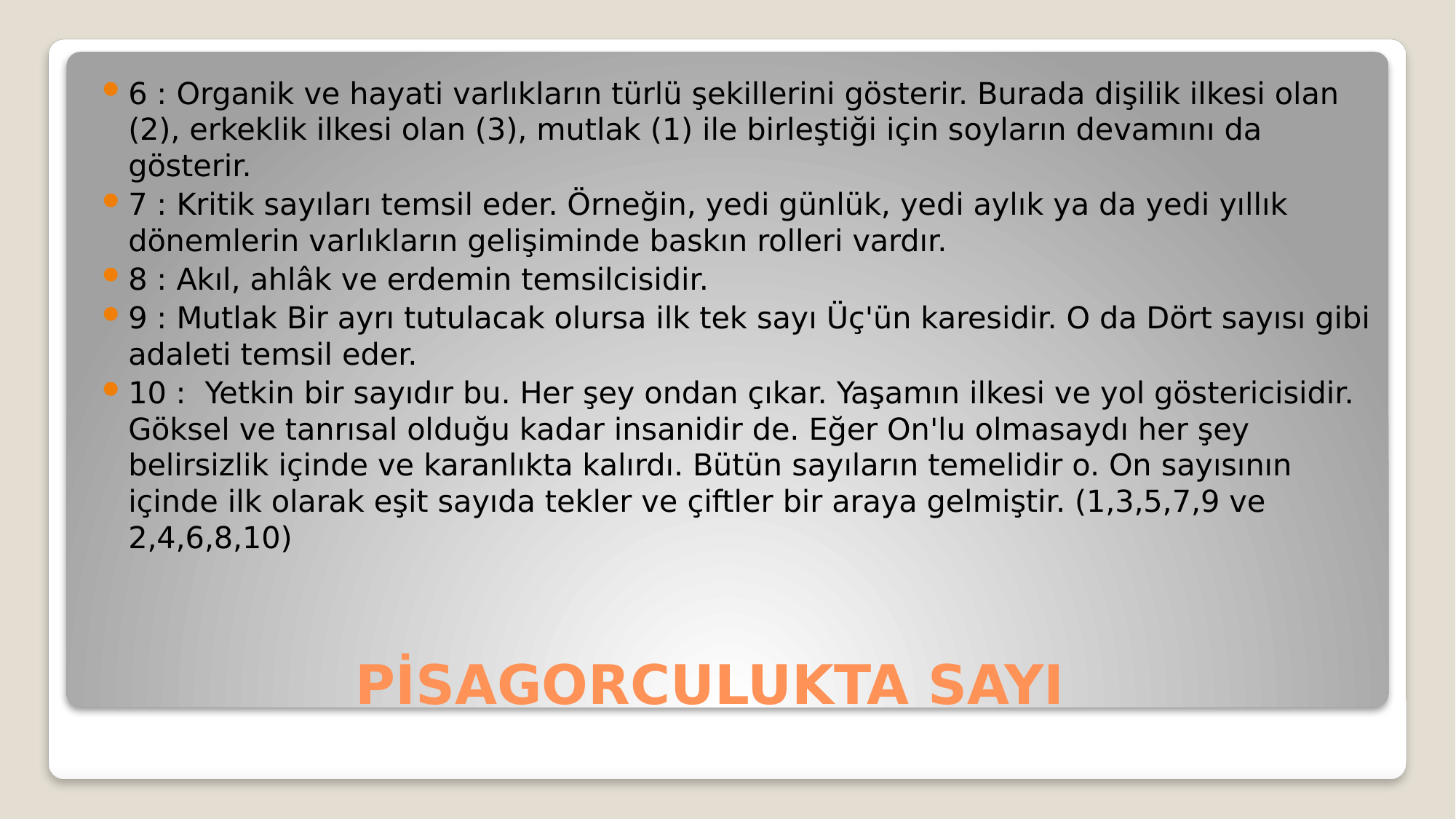

6 : Organik ve hayati varlıkların türlü şekillerini gösterir. Burada dişilik ilkesi olan (2), erkeklik ilkesi olan (3), mutlak (1) ile birleştiği için soyların devamını da gösterir.
7 : Kritik sayıları temsil eder. Örneğin, yedi günlük, yedi aylık ya da yedi yıllık dönemlerin varlıkların gelişiminde baskın rolleri vardır.
8 : Akıl, ahlâk ve erdemin temsilcisidir.
9 : Mutlak Bir ayrı tutulacak olursa ilk tek sayı Üç'ün karesidir. O da Dört sayısı gibi adaleti temsil eder.
10 :  Yetkin bir sayıdır bu. Her şey ondan çıkar. Yaşamın ilkesi ve yol göstericisidir. Göksel ve tanrısal olduğu kadar insanidir de. Eğer On'lu olmasaydı her şey belirsizlik içinde ve karanlıkta kalırdı. Bütün sayıların temelidir o. On sayısının içinde ilk olarak eşit sayıda tekler ve çiftler bir araya gelmiştir. (1,3,5,7,9 ve 2,4,6,8,10)
# PİSAGORCULUKTA SAYI